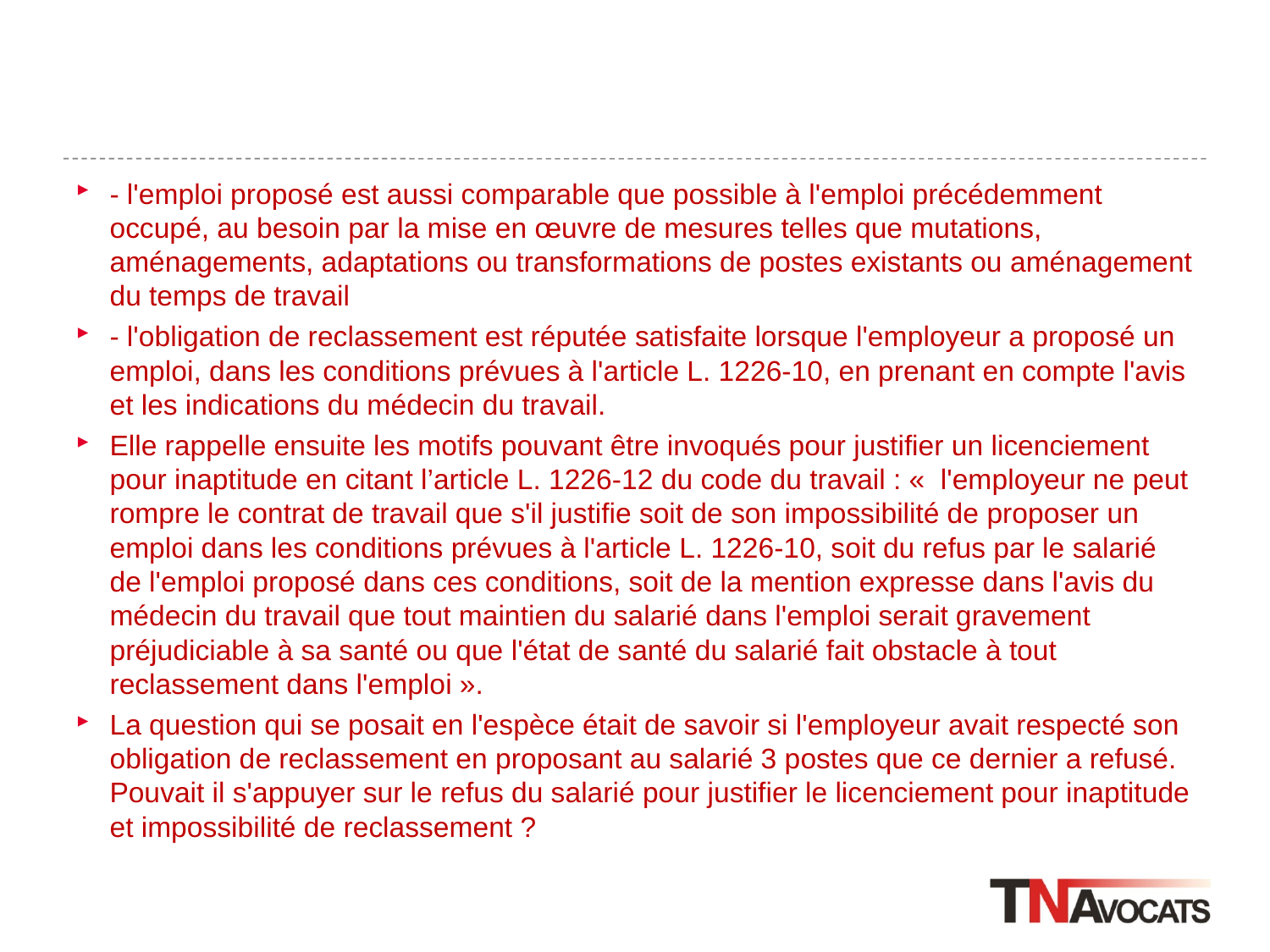

#
- l'emploi proposé est aussi comparable que possible à l'emploi précédemment occupé, au besoin par la mise en œuvre de mesures telles que mutations, aménagements, adaptations ou transformations de postes existants ou aménagement du temps de travail
- l'obligation de reclassement est réputée satisfaite lorsque l'employeur a proposé un emploi, dans les conditions prévues à l'article L. 1226-10, en prenant en compte l'avis et les indications du médecin du travail.
Elle rappelle ensuite les motifs pouvant être invoqués pour justifier un licenciement pour inaptitude en citant l’article L. 1226-12 du code du travail : «  l'employeur ne peut rompre le contrat de travail que s'il justifie soit de son impossibilité de proposer un emploi dans les conditions prévues à l'article L. 1226-10, soit du refus par le salarié de l'emploi proposé dans ces conditions, soit de la mention expresse dans l'avis du médecin du travail que tout maintien du salarié dans l'emploi serait gravement préjudiciable à sa santé ou que l'état de santé du salarié fait obstacle à tout reclassement dans l'emploi ».
La question qui se posait en l'espèce était de savoir si l'employeur avait respecté son obligation de reclassement en proposant au salarié 3 postes que ce dernier a refusé. Pouvait il s'appuyer sur le refus du salarié pour justifier le licenciement pour inaptitude et impossibilité de reclassement ?